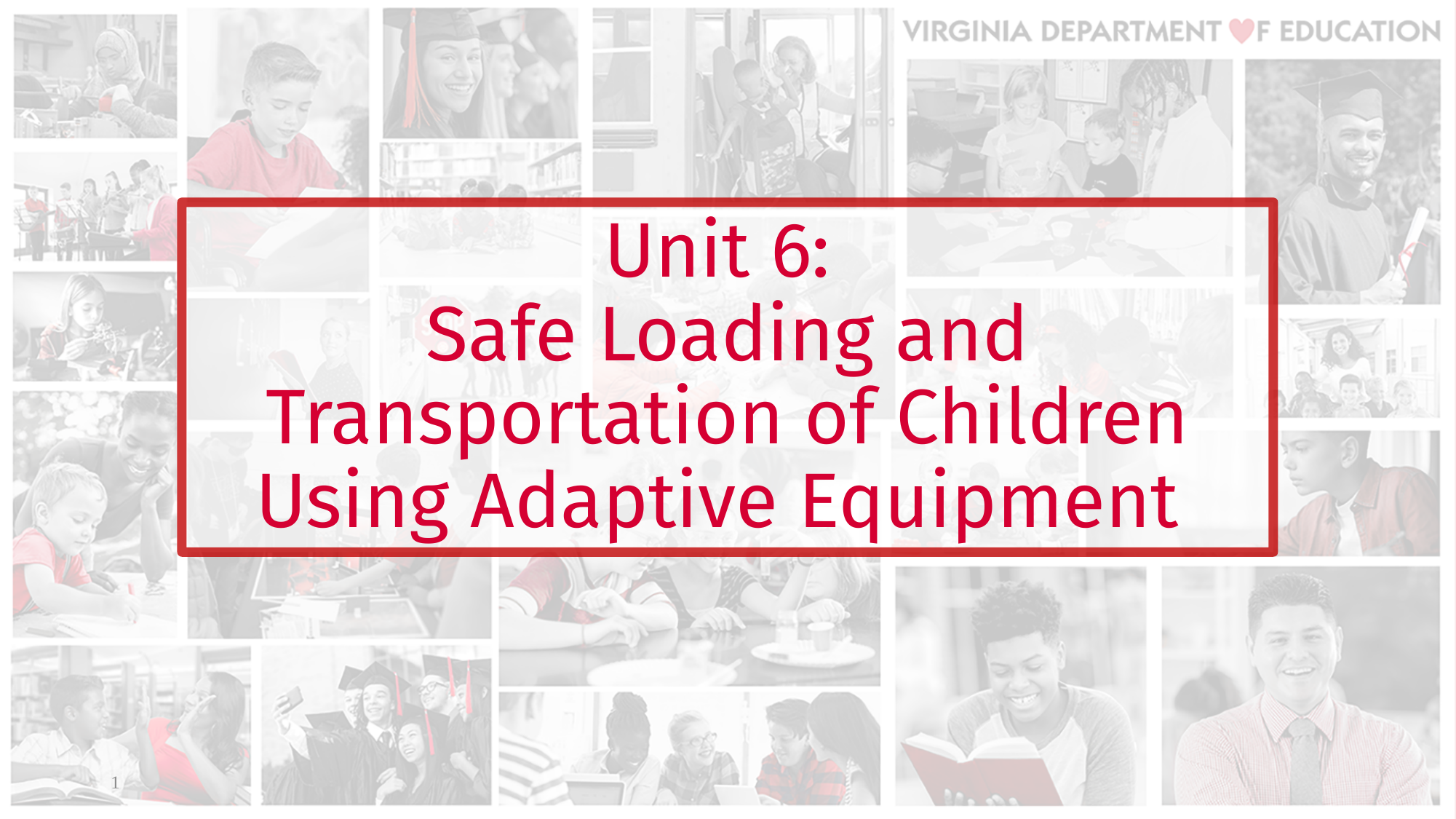

# Unit 6: Safe Loading and Transportation of Children Using Adaptive Equipment
1